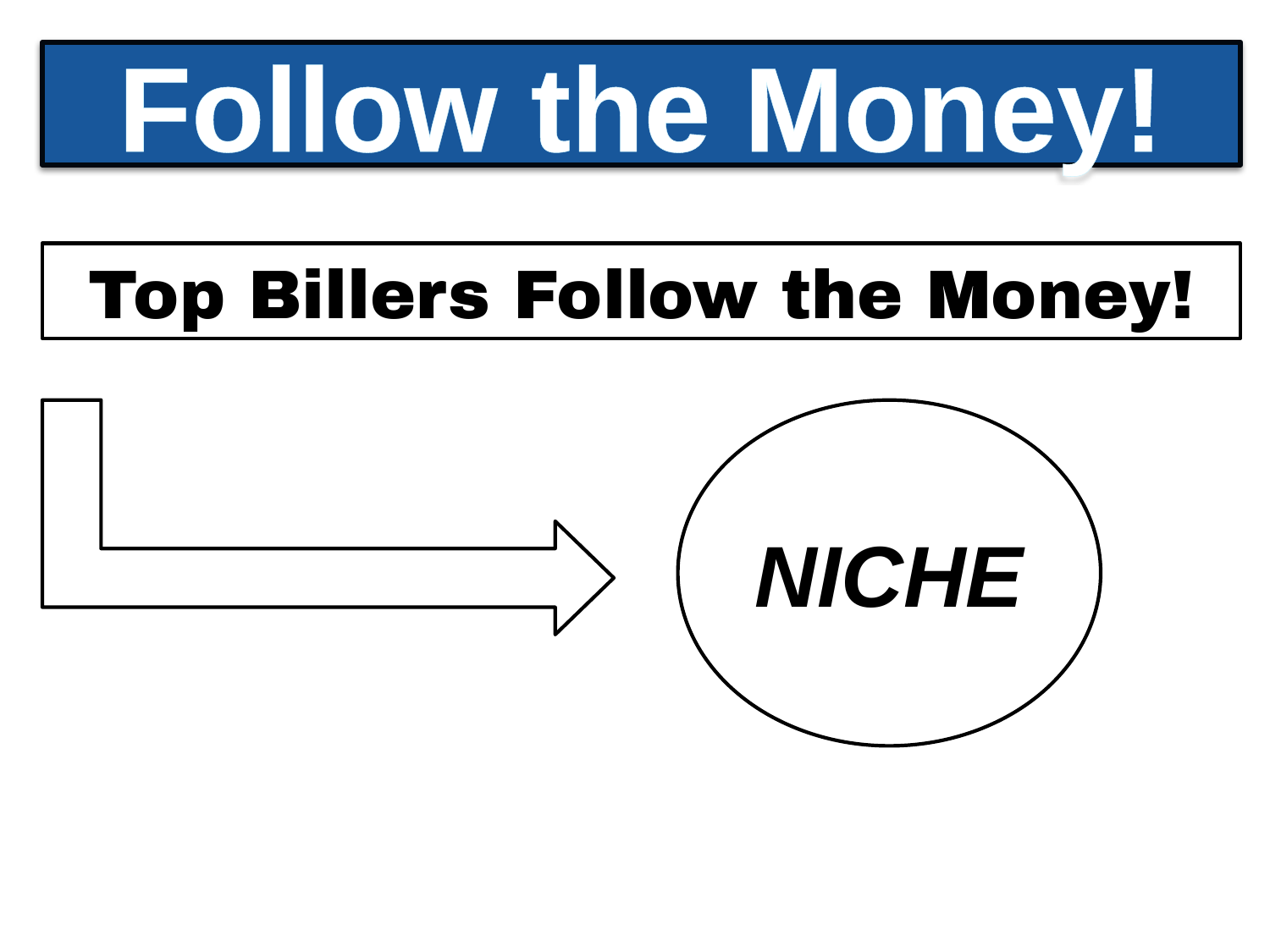

# Follow the Money!

Top Billers Follow the Money!
NICHE